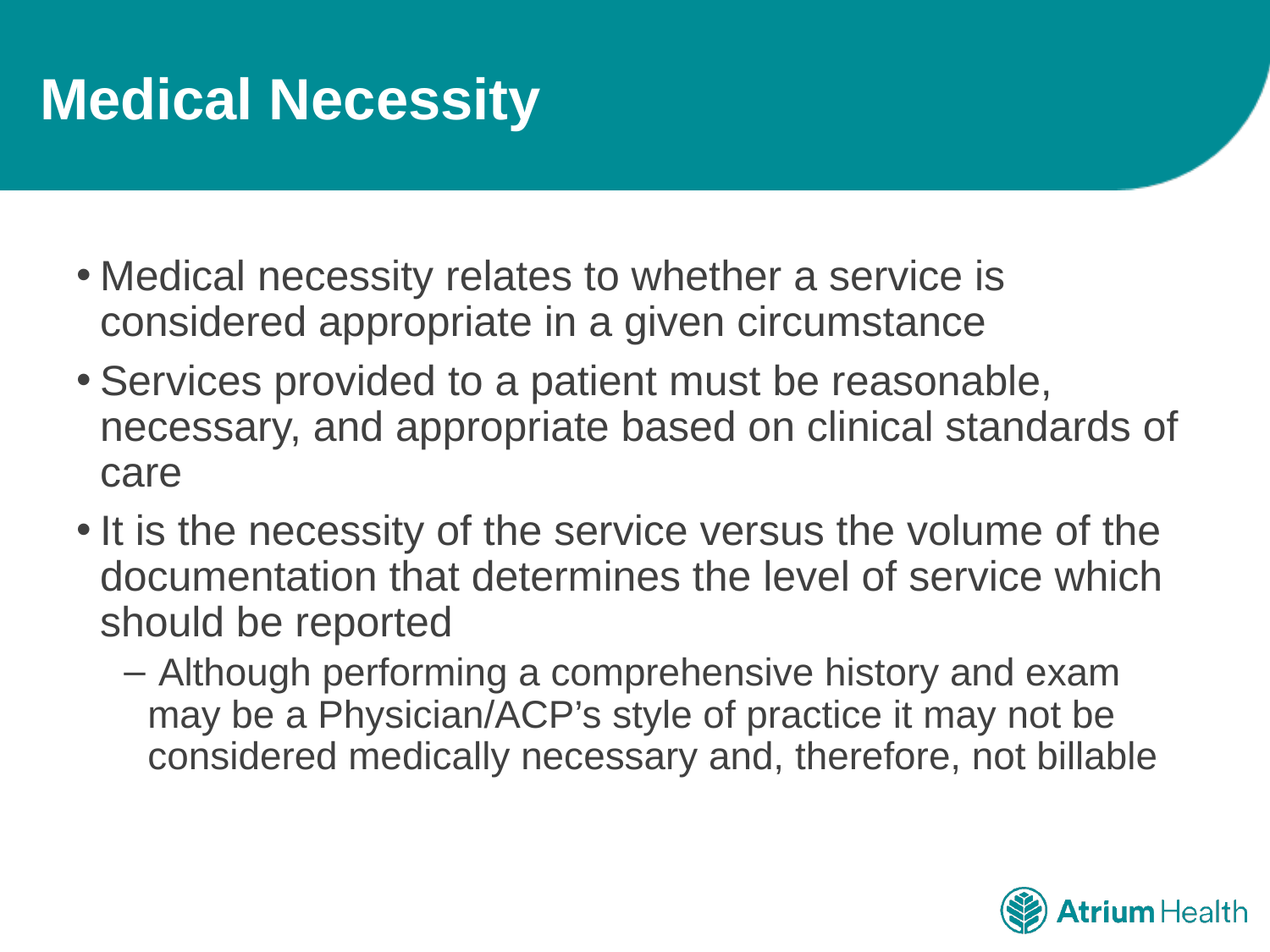

# Medical Necessity
Medical necessity relates to whether a service is considered appropriate in a given circumstance
Services provided to a patient must be reasonable, necessary, and appropriate based on clinical standards of care
It is the necessity of the service versus the volume of the documentation that determines the level of service which should be reported
 Although performing a comprehensive history and exam may be a Physician/ACP’s style of practice it may not be considered medically necessary and, therefore, not billable